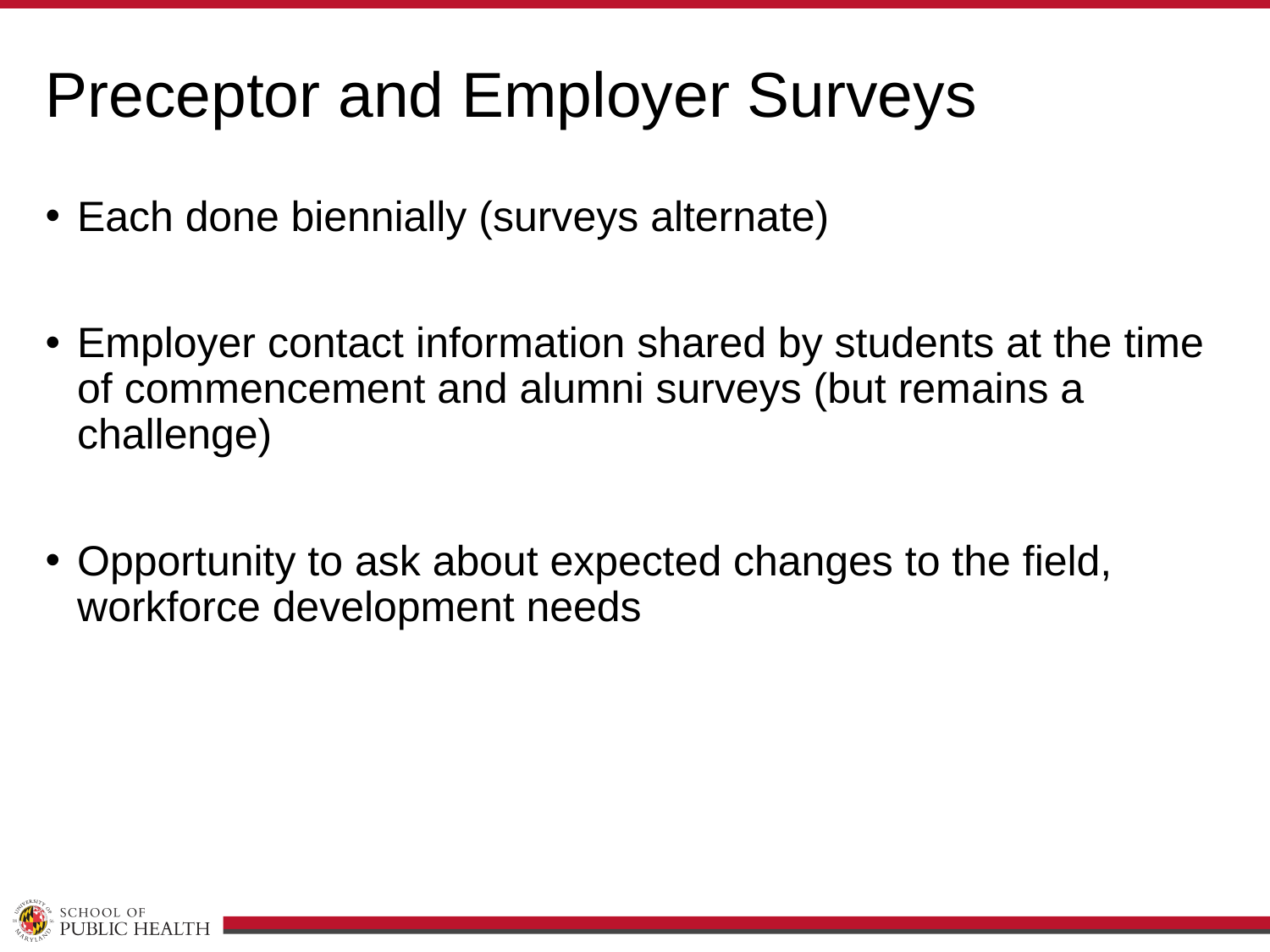

# Preceptor and Employer Surveys
Each done biennially (surveys alternate)

Employer contact information shared by students at the time of commencement and alumni surveys (but remains a challenge)

Opportunity to ask about expected changes to the field, workforce development needs